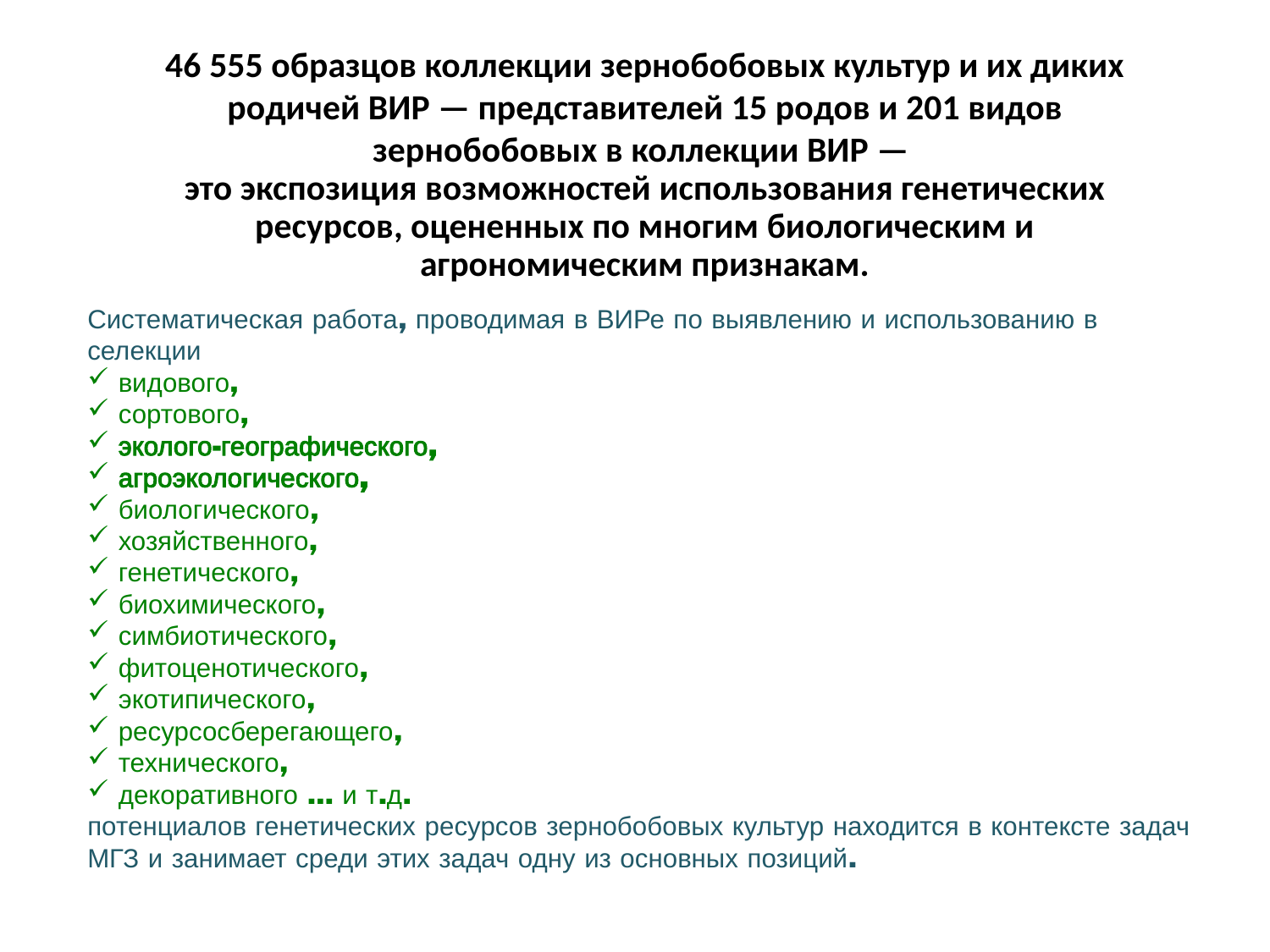

46 555 образцов коллекции зернобобовых культур и их диких родичей ВИР — представителей 15 родов и 201 видов зернобобовых в коллекции ВИР —
это экспозиция возможностей использования генетических ресурсов, оцененных по многим биологическим и агрономическим признакам.
Систематическая работа, проводимая в ВИРе по выявлению и использованию в селекции
 видового,
 сортового,
 эколого-географического,
 агроэкологического,
 биологического,
 хозяйственного,
 генетического,
 биохимического,
 симбиотического,
 фитоценотического,
 экотипического,
 ресурсосберегающего,
 технического,
 декоративного … и т.д.
потенциалов генетических ресурсов зернобобовых культур находится в контексте задач МГЗ и занимает среди этих задач одну из основных позиций.